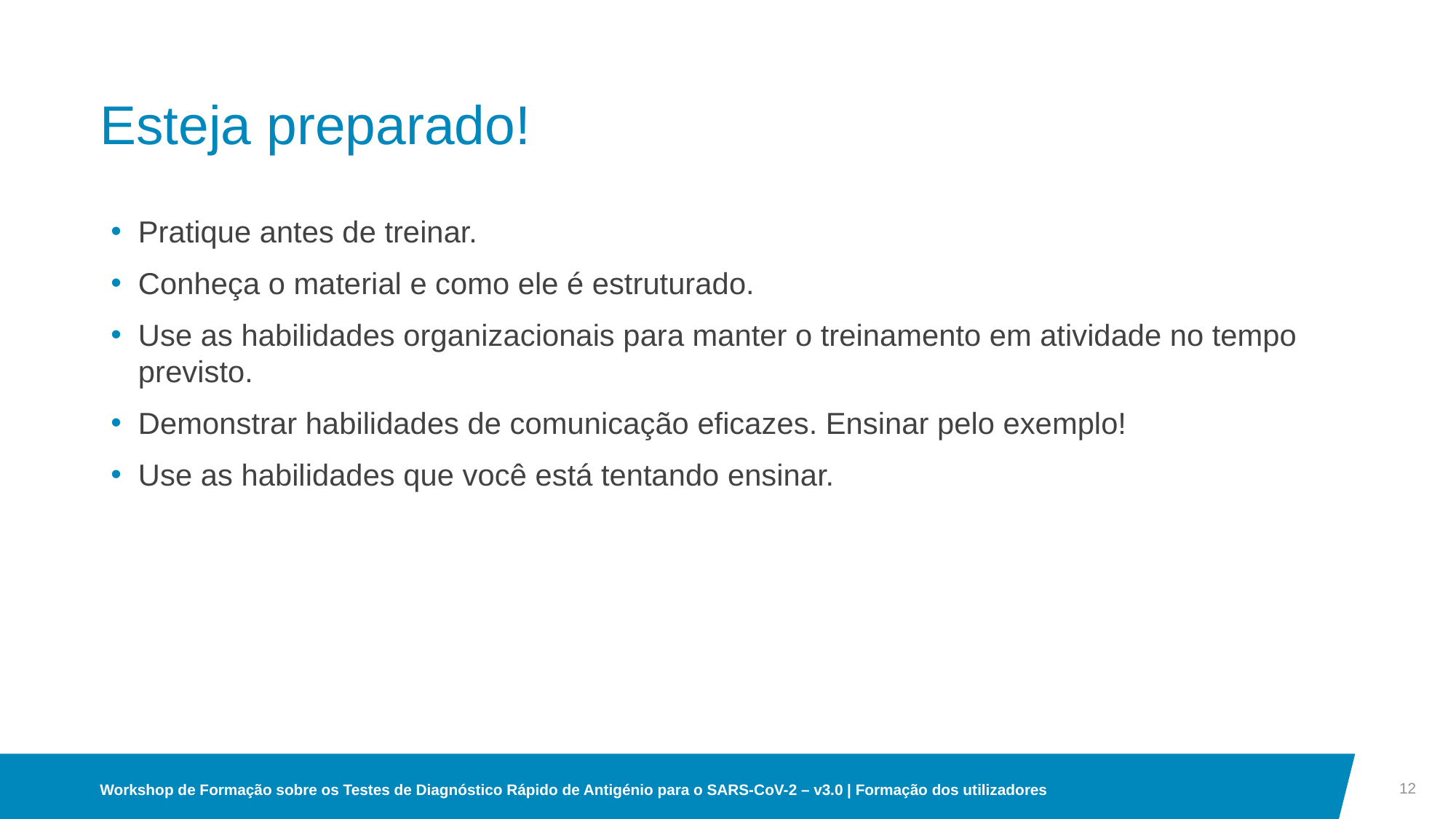

# Esteja preparado!
Pratique antes de treinar.
Conheça o material e como ele é estruturado.
Use as habilidades organizacionais para manter o treinamento em atividade no tempo previsto.
Demonstrar habilidades de comunicação eficazes. Ensinar pelo exemplo!
Use as habilidades que você está tentando ensinar.

12
Workshop de Formação sobre os Testes de Diagnóstico Rápido de Antigénio para o SARS-CoV-2 – v3.0 | Formação dos utilizadores